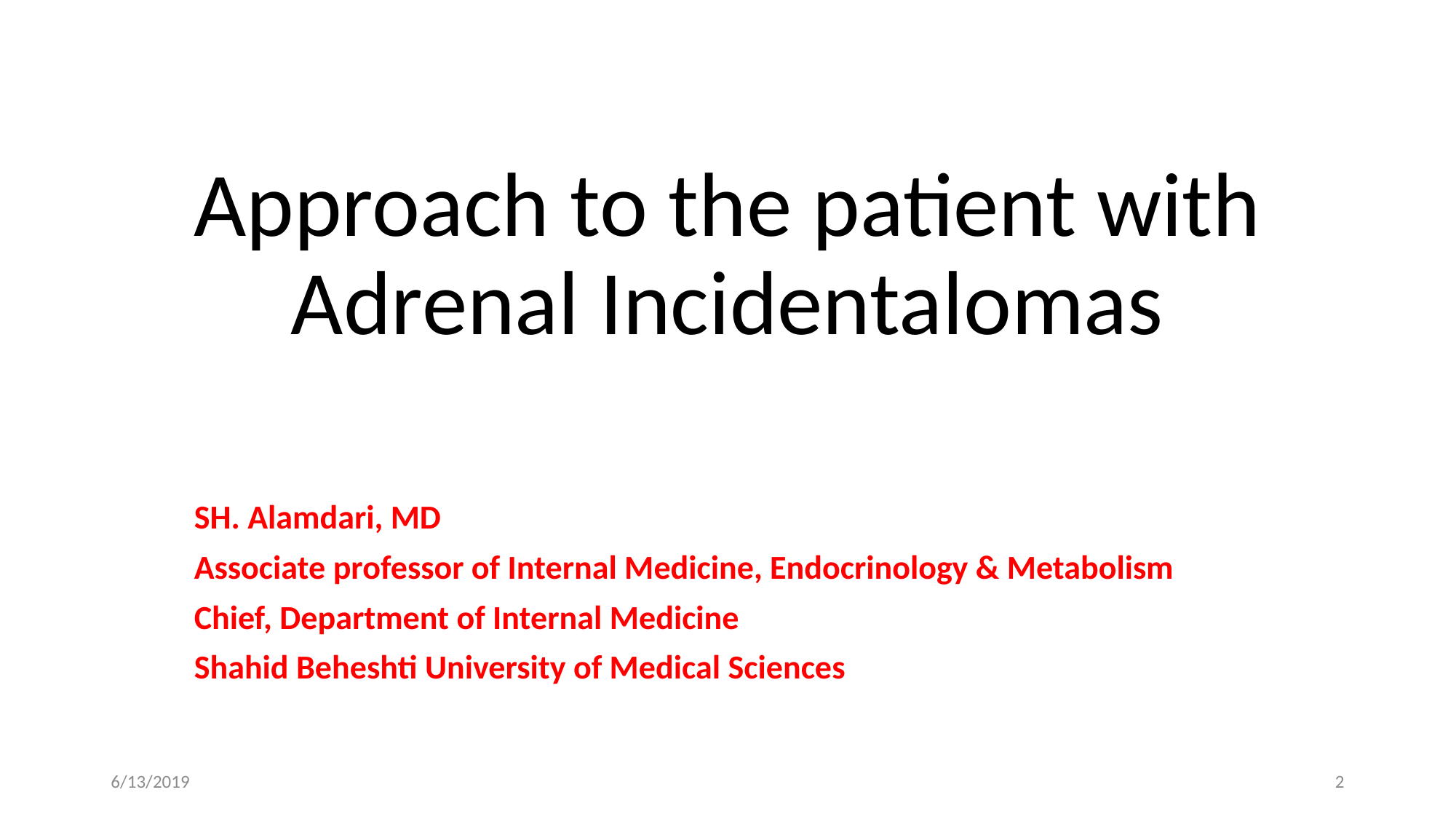

# Approach to the patient with Adrenal Incidentalomas
SH. Alamdari, MD
Associate professor of Internal Medicine, Endocrinology & Metabolism
Chief, Department of Internal Medicine
Shahid Beheshti University of Medical Sciences

6/13/2019
2